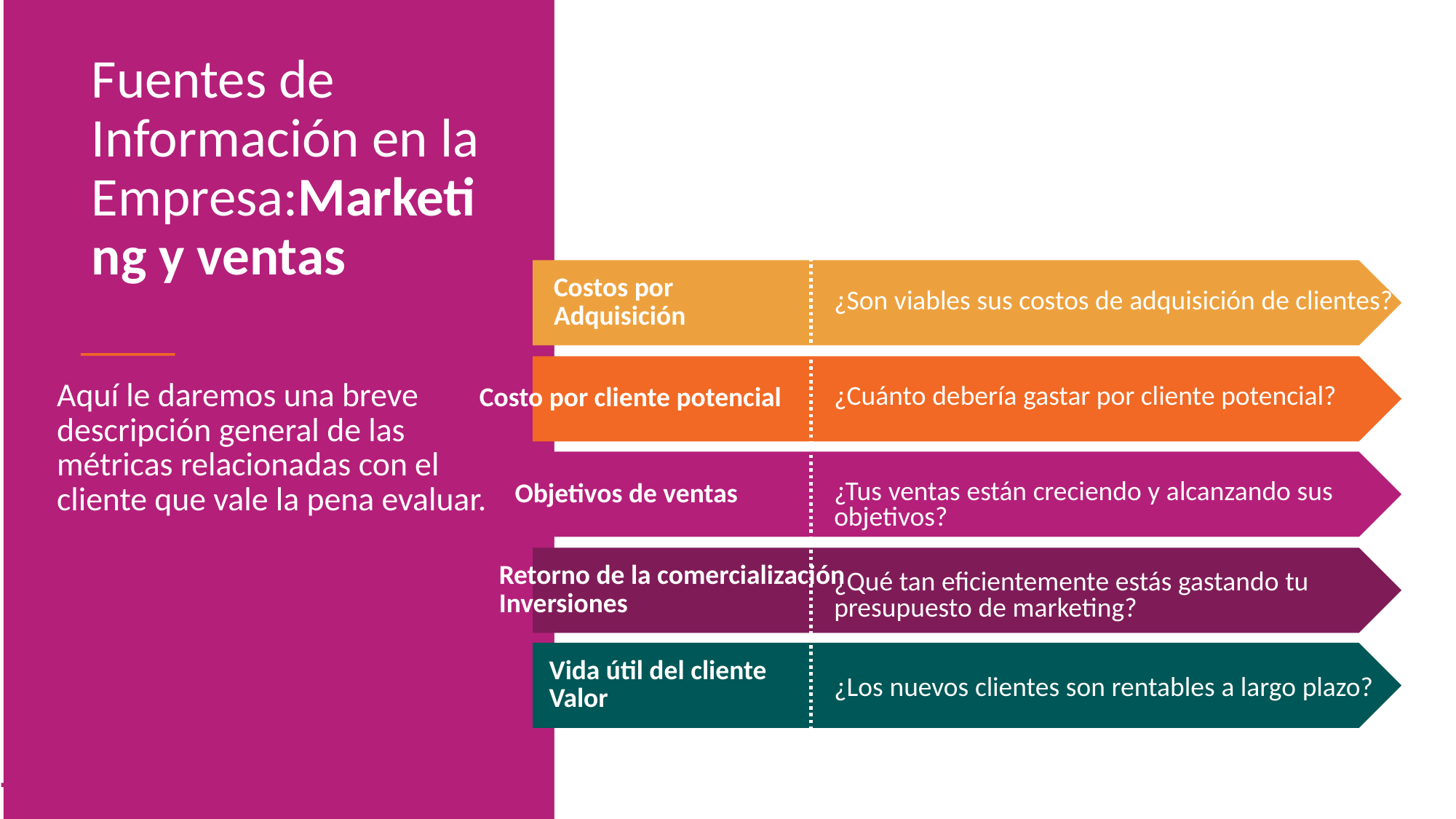

Fuentes de Información en la Empresa:Marketing y ventas
Vida útil del cliente
Valor

Costos por
Adquisición
¿Son viables sus costos de adquisición de clientes?

Aquí le daremos una breve descripción general de las métricas relacionadas con el cliente que vale la pena evaluar.
Costo por cliente potencial
¿Cuánto debería gastar por cliente potencial?

Objetivos de ventas
¿Tus ventas están creciendo y alcanzando sus objetivos?

Retorno de la comercialización
Inversiones
¿Qué tan eficientemente estás gastando tu presupuesto de marketing?

Vida útil del cliente
Valor
¿Los nuevos clientes son rentables a largo plazo?